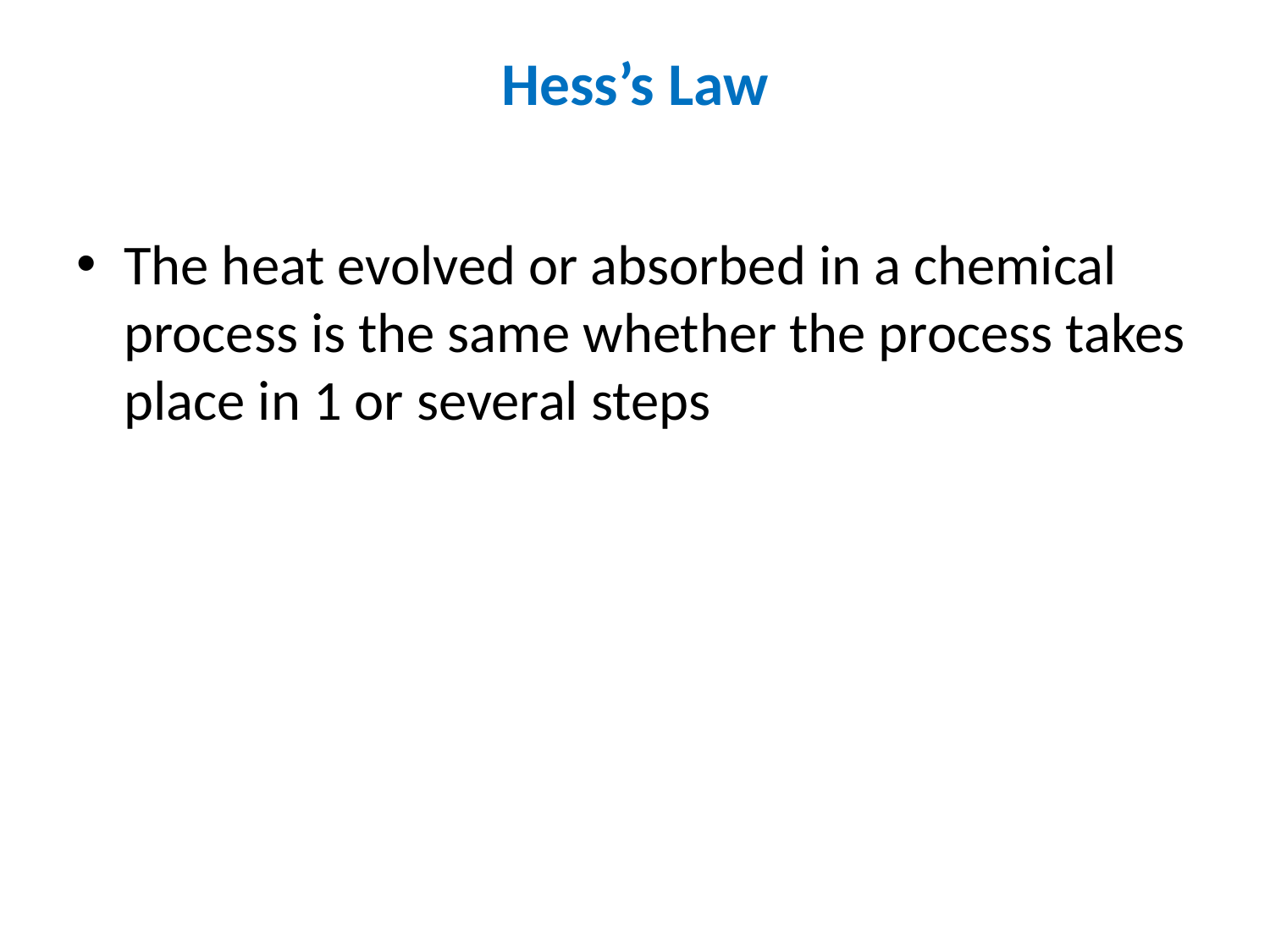

# Hess’s Law
The heat evolved or absorbed in a chemical process is the same whether the process takes place in 1 or several steps